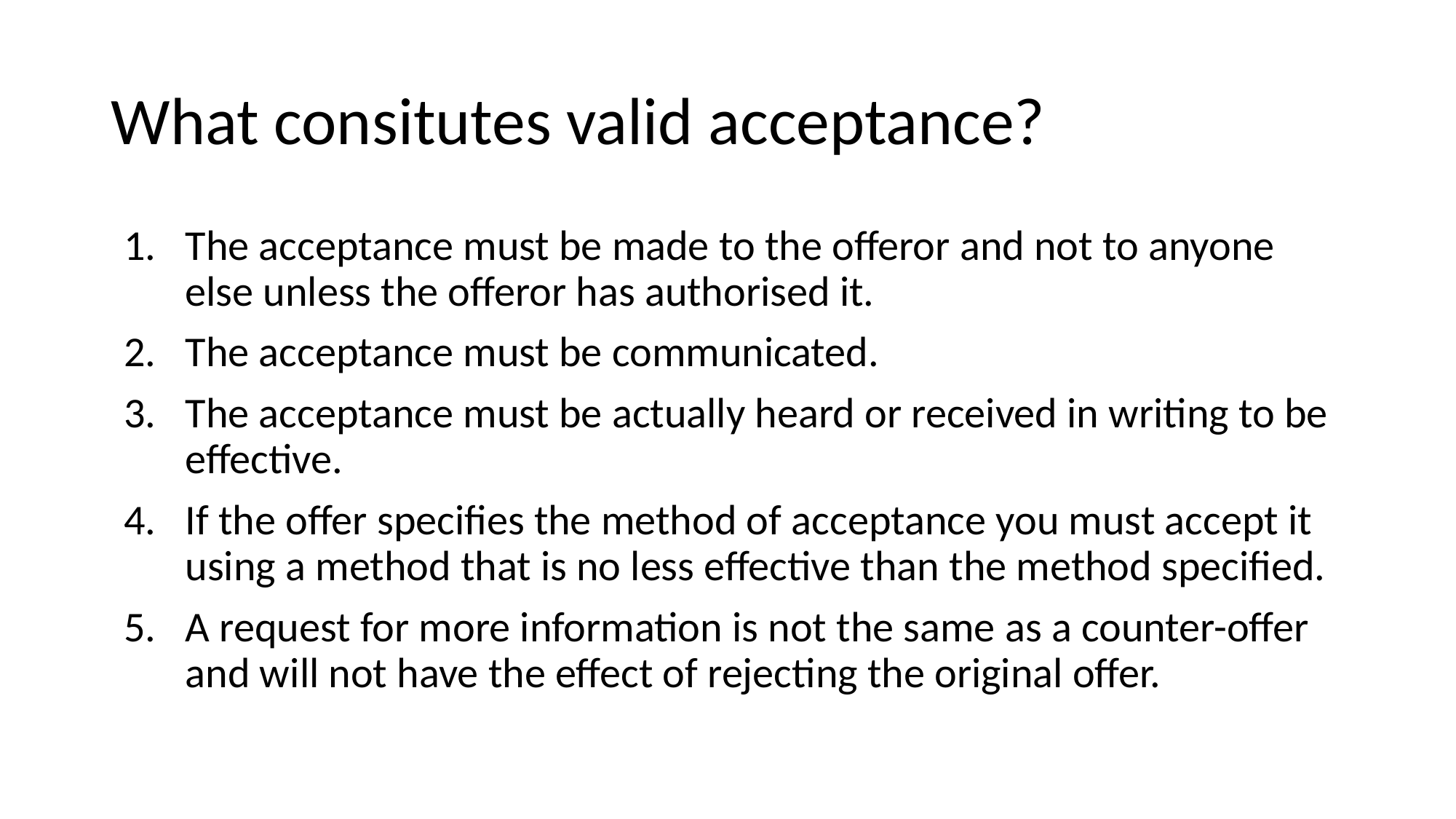

# What consitutes valid acceptance?
The acceptance must be made to the offeror and not to anyone else unless the offeror has authorised it.
The acceptance must be communicated.
The acceptance must be actually heard or received in writing to be effective.
If the offer specifies the method of acceptance you must accept it using a method that is no less effective than the method specified.
A request for more information is not the same as a counter-offer and will not have the effect of rejecting the original offer.